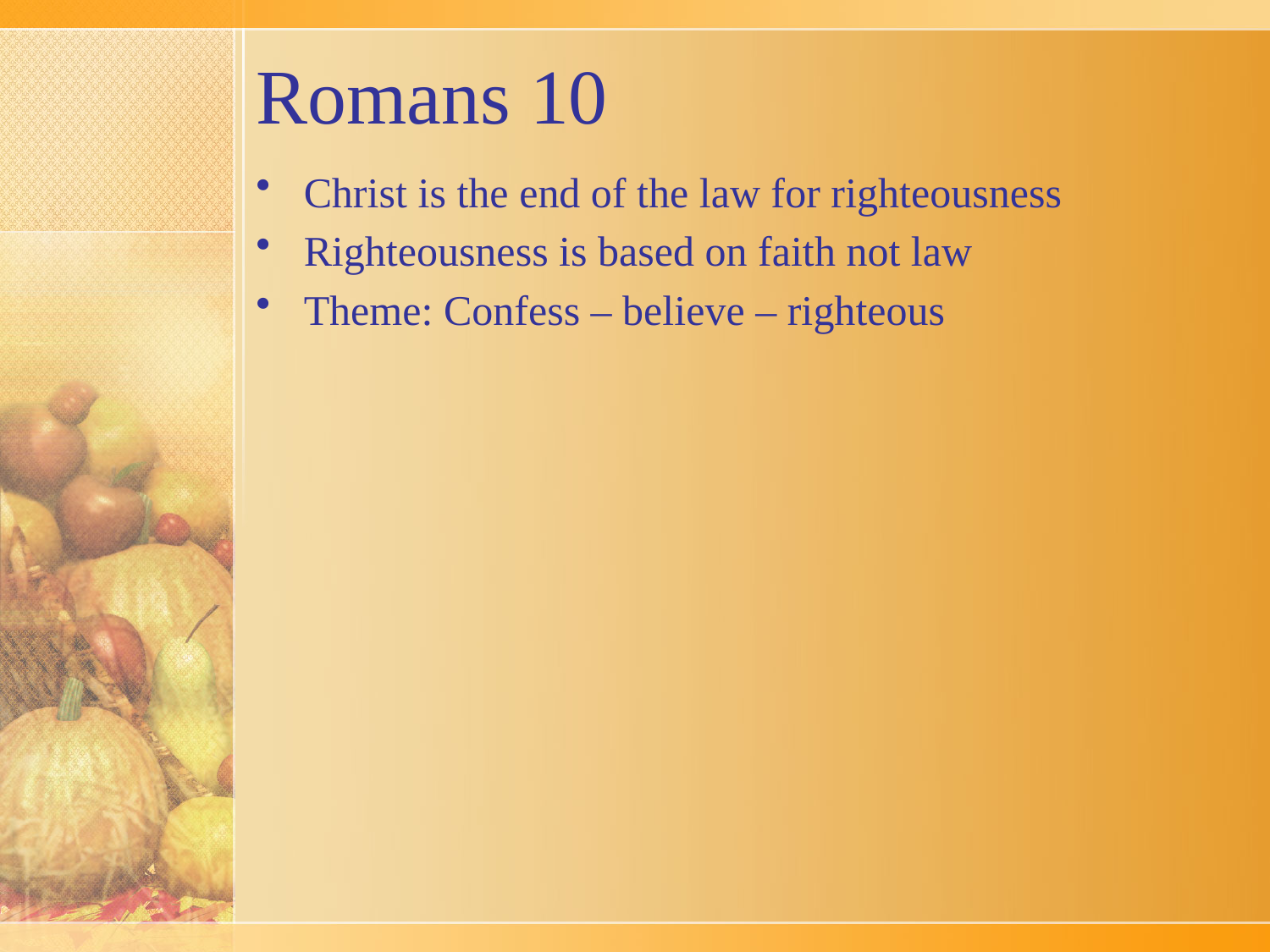

# Romans 10
Christ is the end of the law for righteousness
Righteousness is based on faith not law
Theme: Confess – believe – righteous